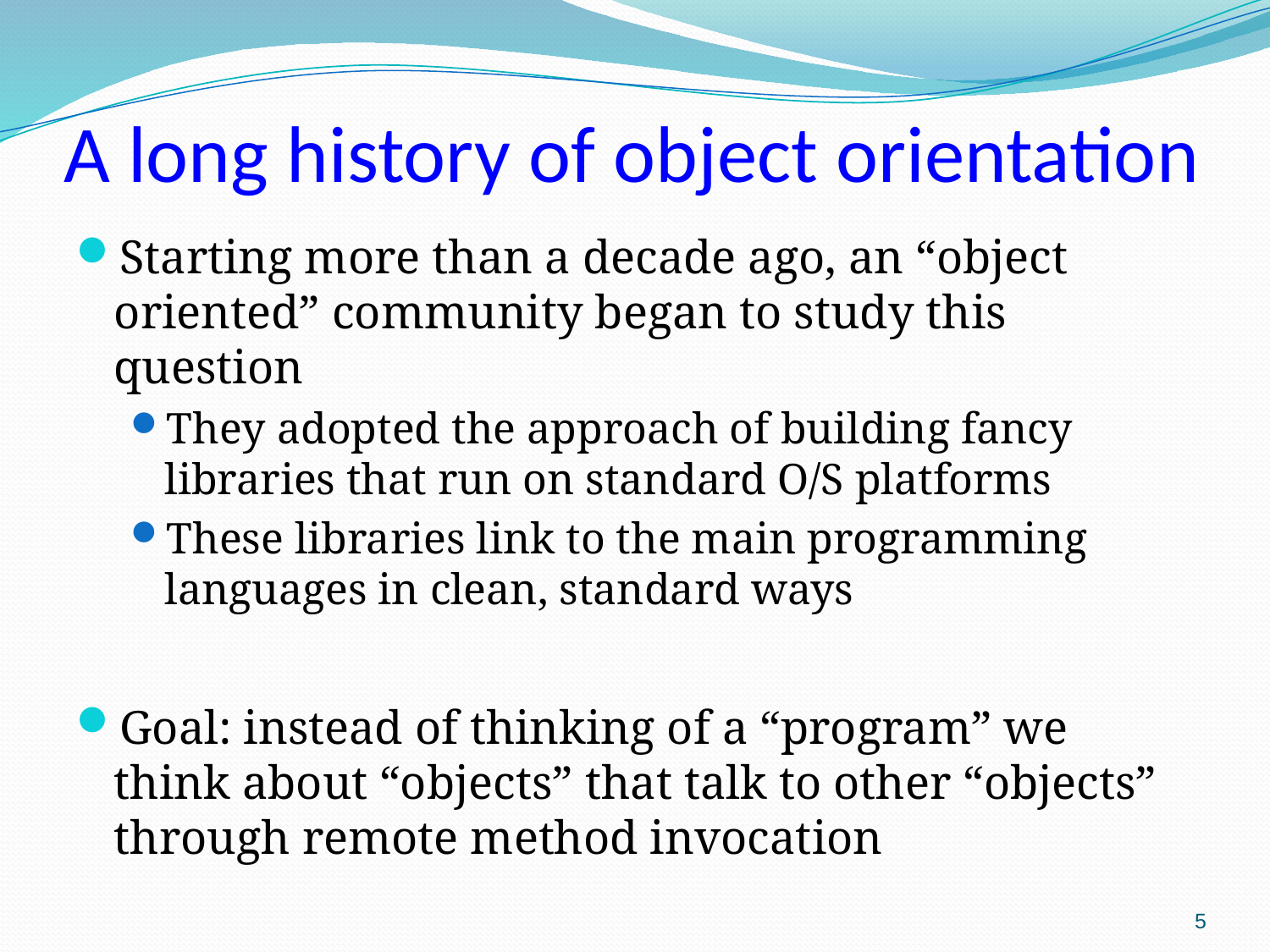

# A long history of object orientation
Starting more than a decade ago, an “object oriented” community began to study this question
They adopted the approach of building fancy libraries that run on standard O/S platforms
These libraries link to the main programming languages in clean, standard ways

Goal: instead of thinking of a “program” we think about “objects” that talk to other “objects” through remote method invocation
5